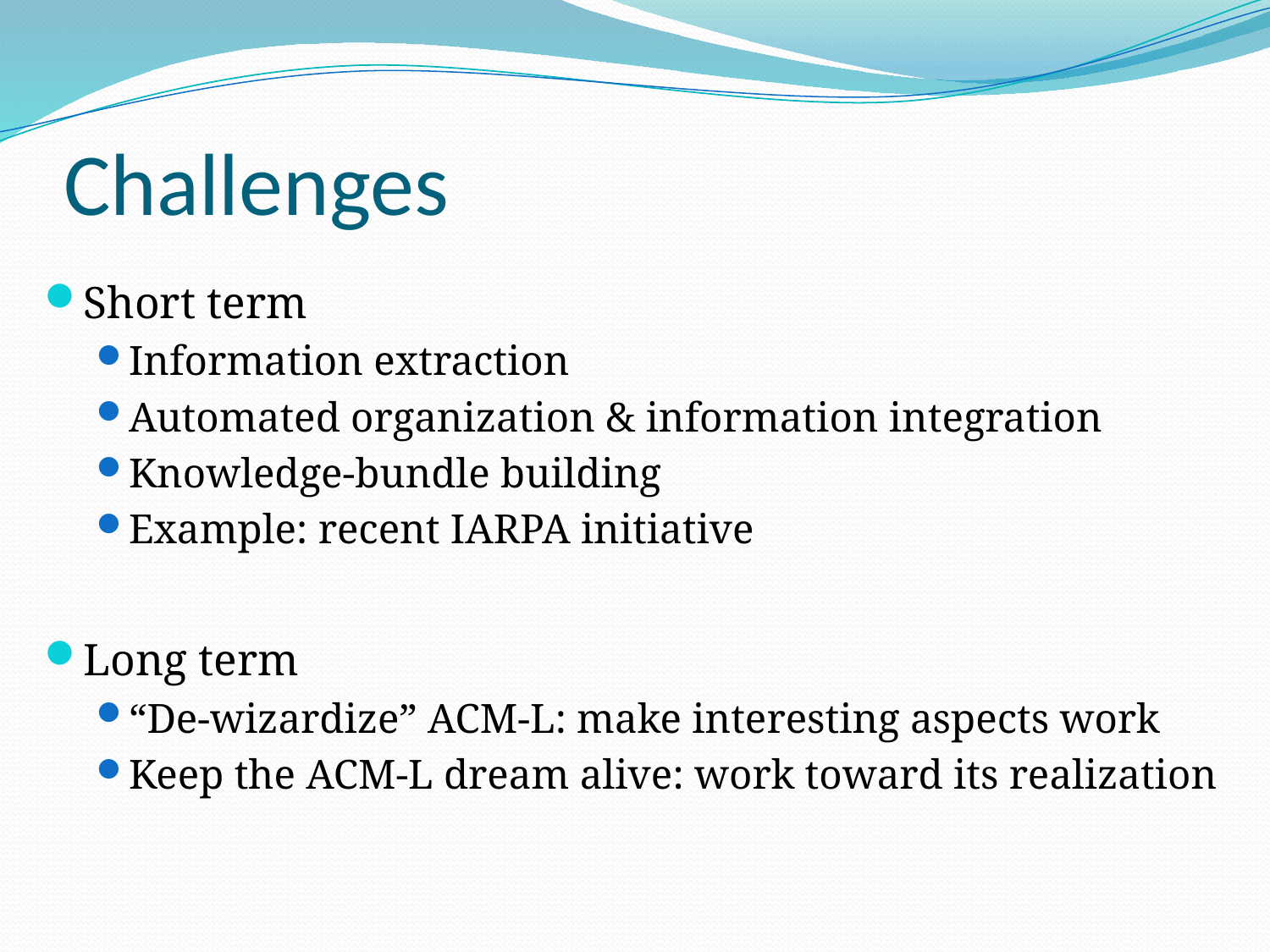

# Challenges
Short term
Information extraction
Automated organization & information integration
Knowledge-bundle building
Example: recent IARPA initiative

Long term
“De-wizardize” ACM-L: make interesting aspects work
Keep the ACM-L dream alive: work toward its realization